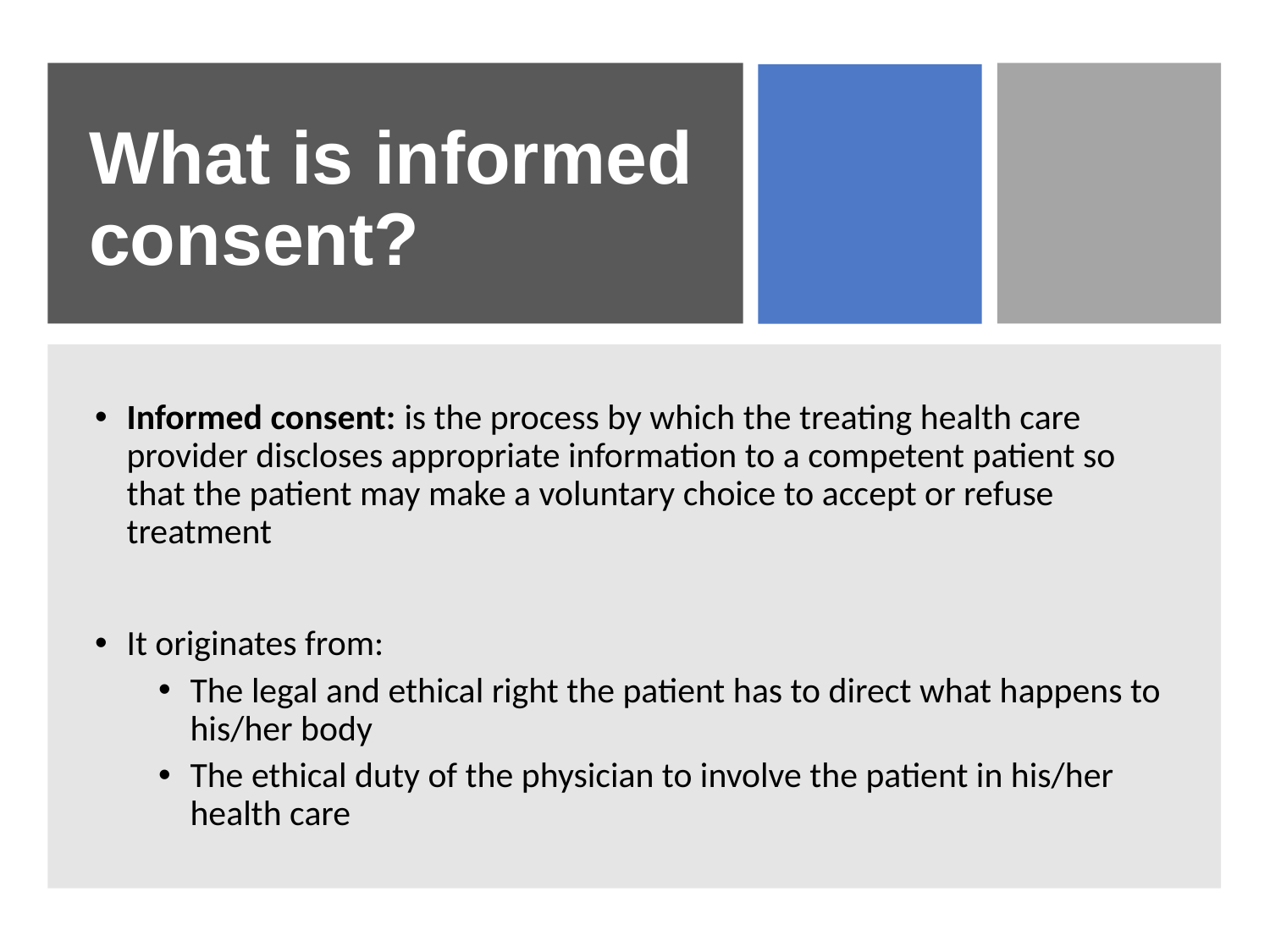

# What is informed consent?

Informed consent: is the process by which the treating health care provider discloses appropriate information to a competent patient so that the patient may make a voluntary choice to accept or refuse treatment

It originates from:
The legal and ethical right the patient has to direct what happens to his/her body
The ethical duty of the physician to involve the patient in his/her health care